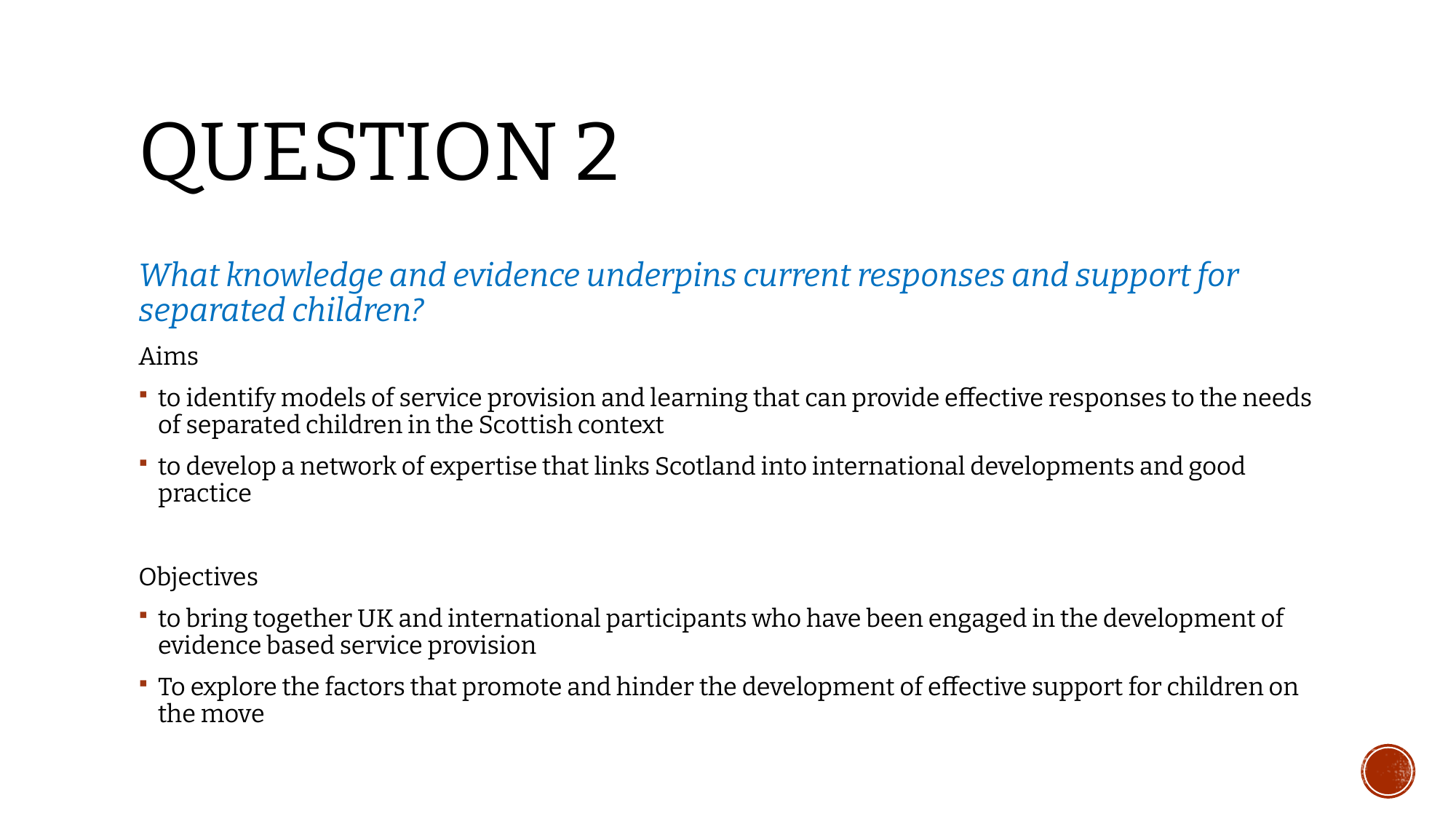

# Question 2
What knowledge and evidence underpins current responses and support for separated children?
Aims
to identify models of service provision and learning that can provide effective responses to the needs of separated children in the Scottish context
to develop a network of expertise that links Scotland into international developments and good practice

Objectives
to bring together UK and international participants who have been engaged in the development of evidence based service provision
To explore the factors that promote and hinder the development of effective support for children on the move